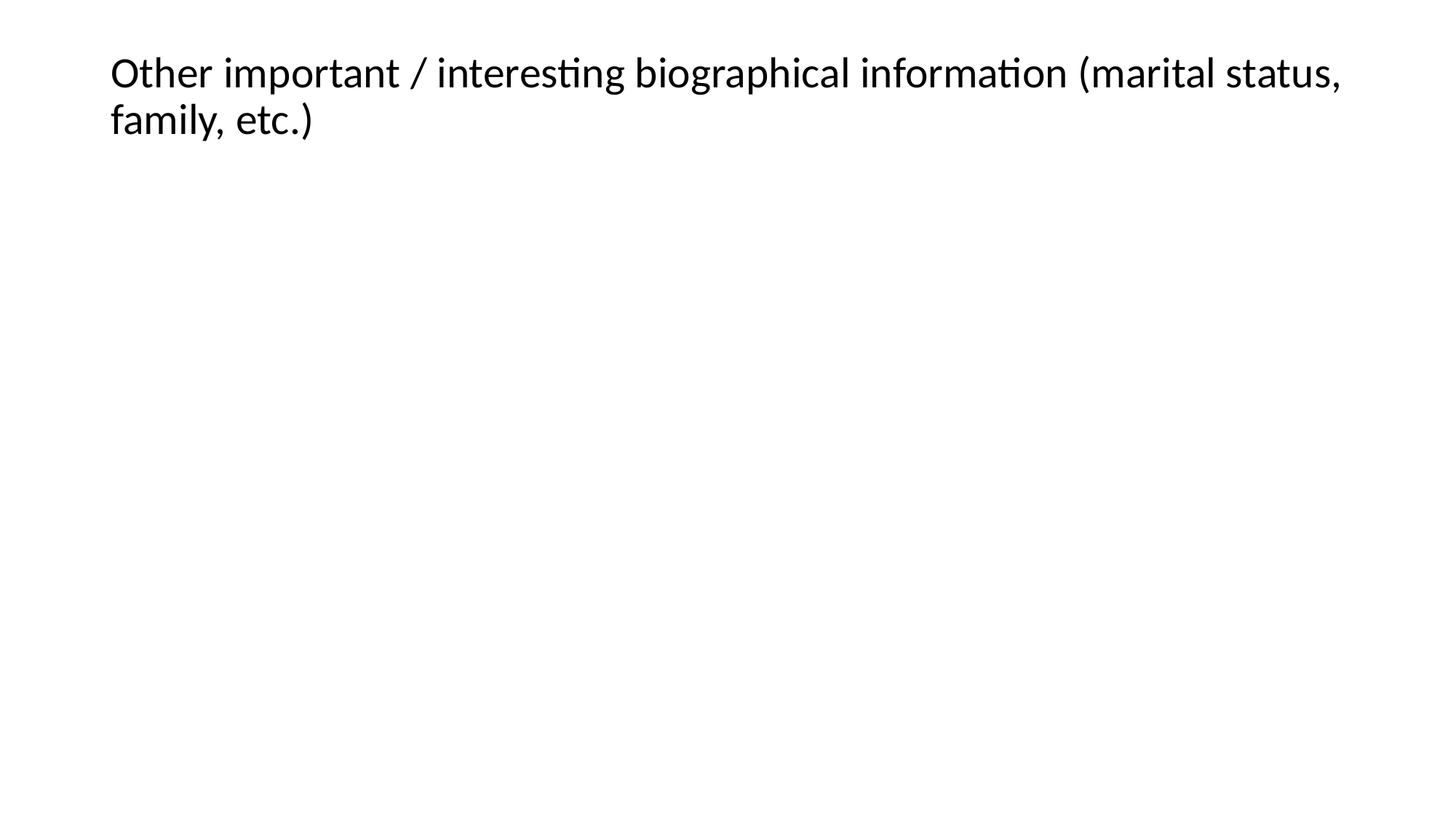

# Other important / interesting biographical information (marital status, family, etc.)